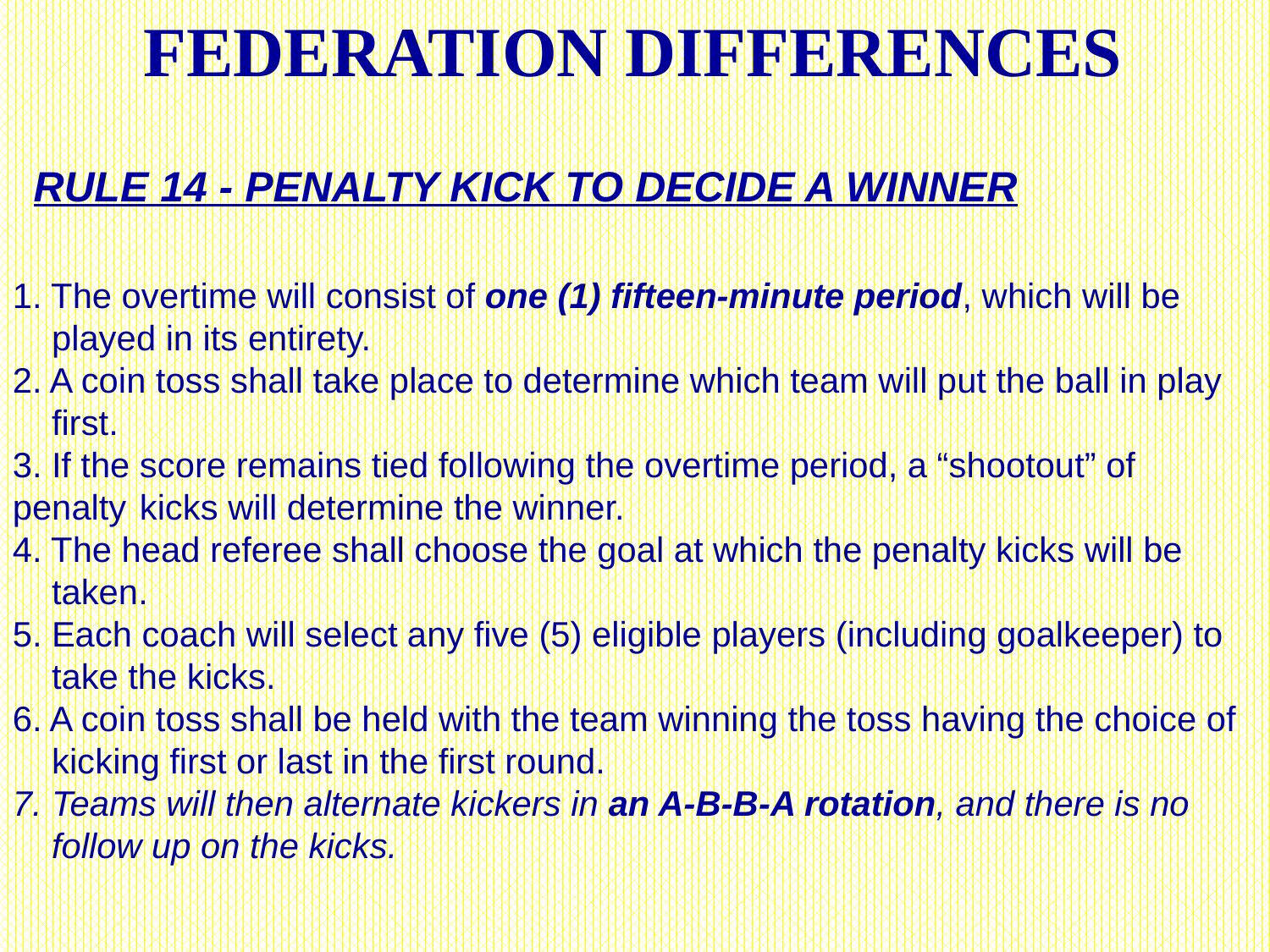

# FEDERATION DIFFERENCES
RULE 14 - PENALTY KICK TO DECIDE A WINNER
1. The overtime will consist of one (1) fifteen-minute period, which will be 	played in its entirety.
2. A coin toss shall take place to determine which team will put the ball in play 	first.
3. If the score remains tied following the overtime period, a “shootout” of penalty 	kicks will determine the winner.
4. The head referee shall choose the goal at which the penalty kicks will be 	taken.
5. Each coach will select any five (5) eligible players (including goalkeeper) to 	take the kicks.
6. A coin toss shall be held with the team winning the toss having the choice of 	kicking first or last in the first round.
7. Teams will then alternate kickers in an A-B-B-A rotation, and there is no 	follow up on the kicks.